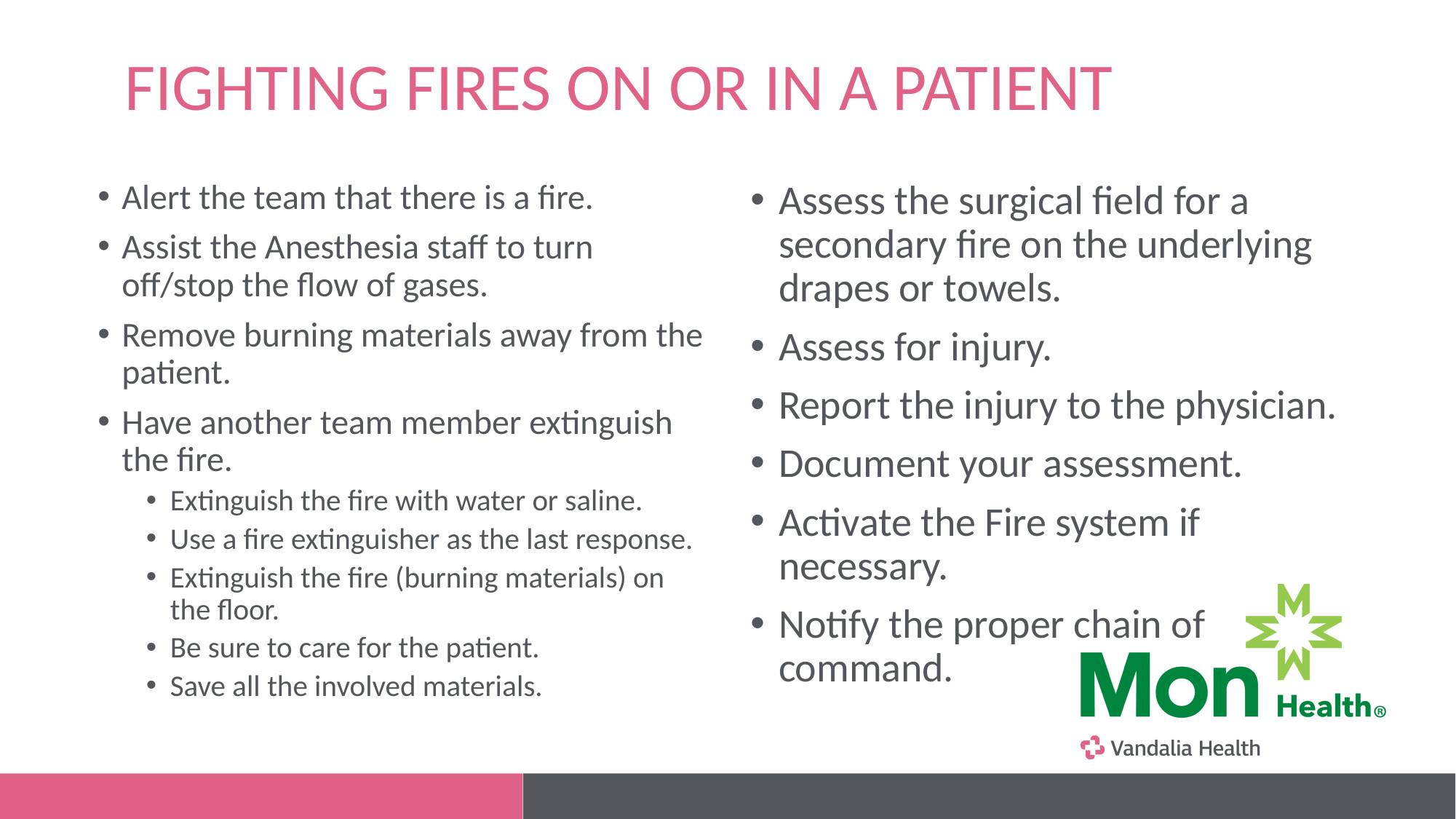

# FIGHTING FIRES ON OR IN A PATIENT
Alert the team that there is a fire.
Assist the Anesthesia staff to turn off/stop the flow of gases.
Remove burning materials away from the patient.
Have another team member extinguish the fire.
Extinguish the fire with water or saline.
Use a fire extinguisher as the last response.
Extinguish the fire (burning materials) on the floor.
Be sure to care for the patient.
Save all the involved materials.

Assess the surgical field for a secondary fire on the underlying drapes or towels.
Assess for injury.
Report the injury to the physician.
Document your assessment.
Activate the Fire system if necessary.
Notify the proper chain of command.